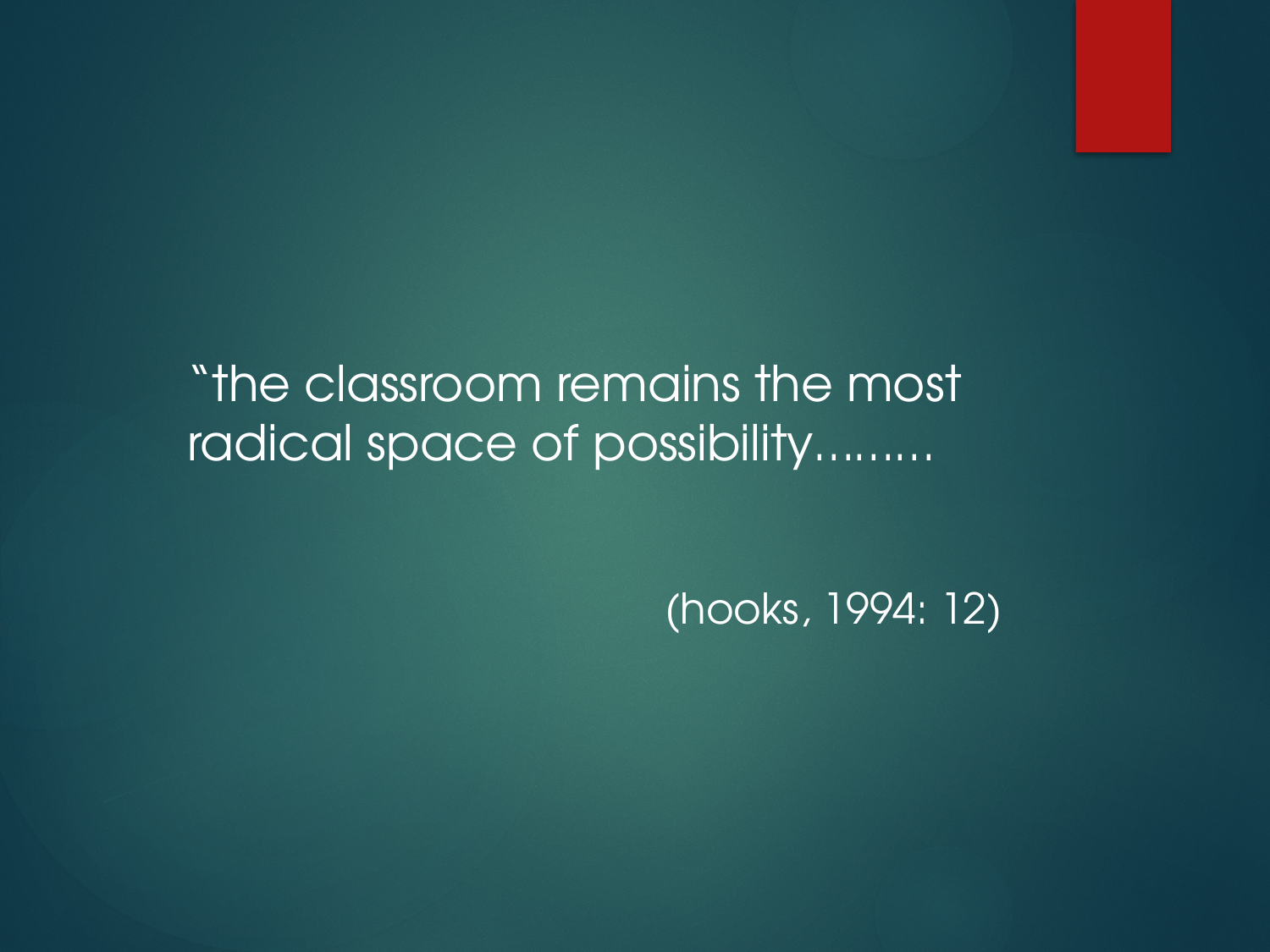

“the classroom remains the most radical space of possibility………
(hooks, 1994: 12)